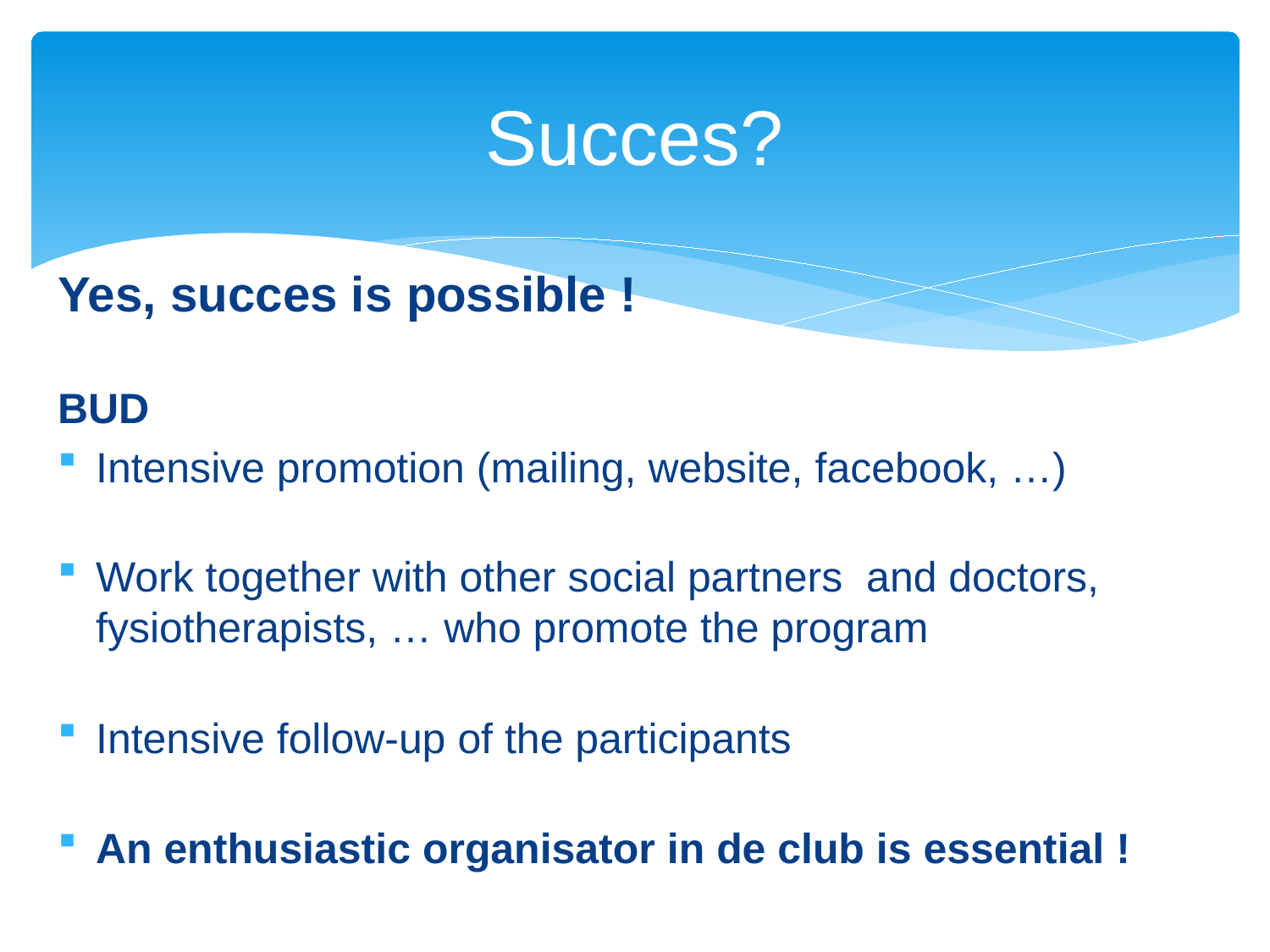

# Succes?
Yes, succes is possible !
BUD
Intensive promotion (mailing, website, facebook, …)
Work together with other social partners  and doctors, fysiotherapists, … who promote the program
Intensive follow-up of the participants
An enthusiastic organisator in de club is essential !